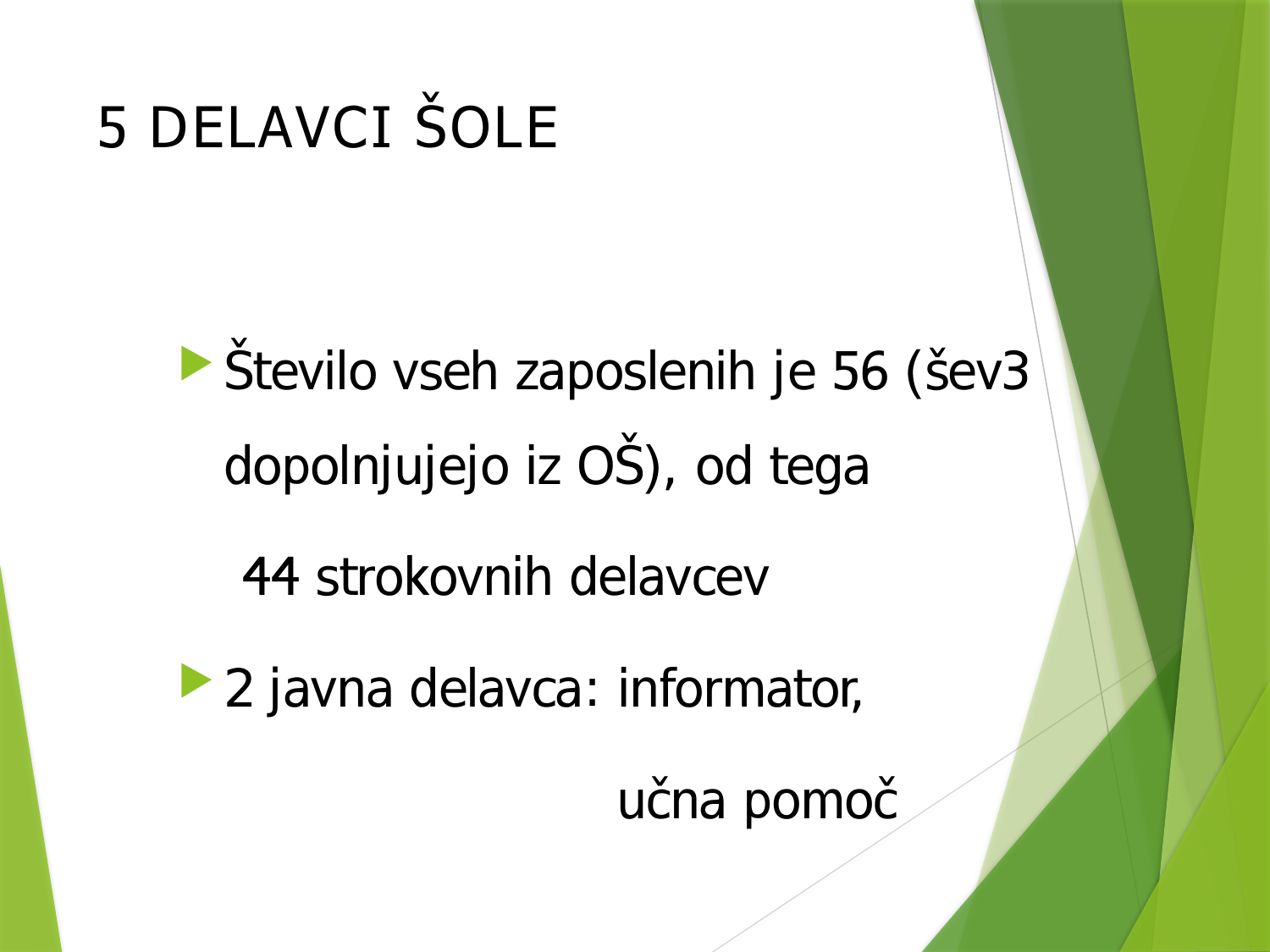

# 5 DELAVCI ŠOLE
Število vseh zaposlenih je 56 (šev3 dopolnjujejo iz OŠ), od tega
    44 strokovnih delavcev
2 javna delavca: informator,
                           učna pomoč